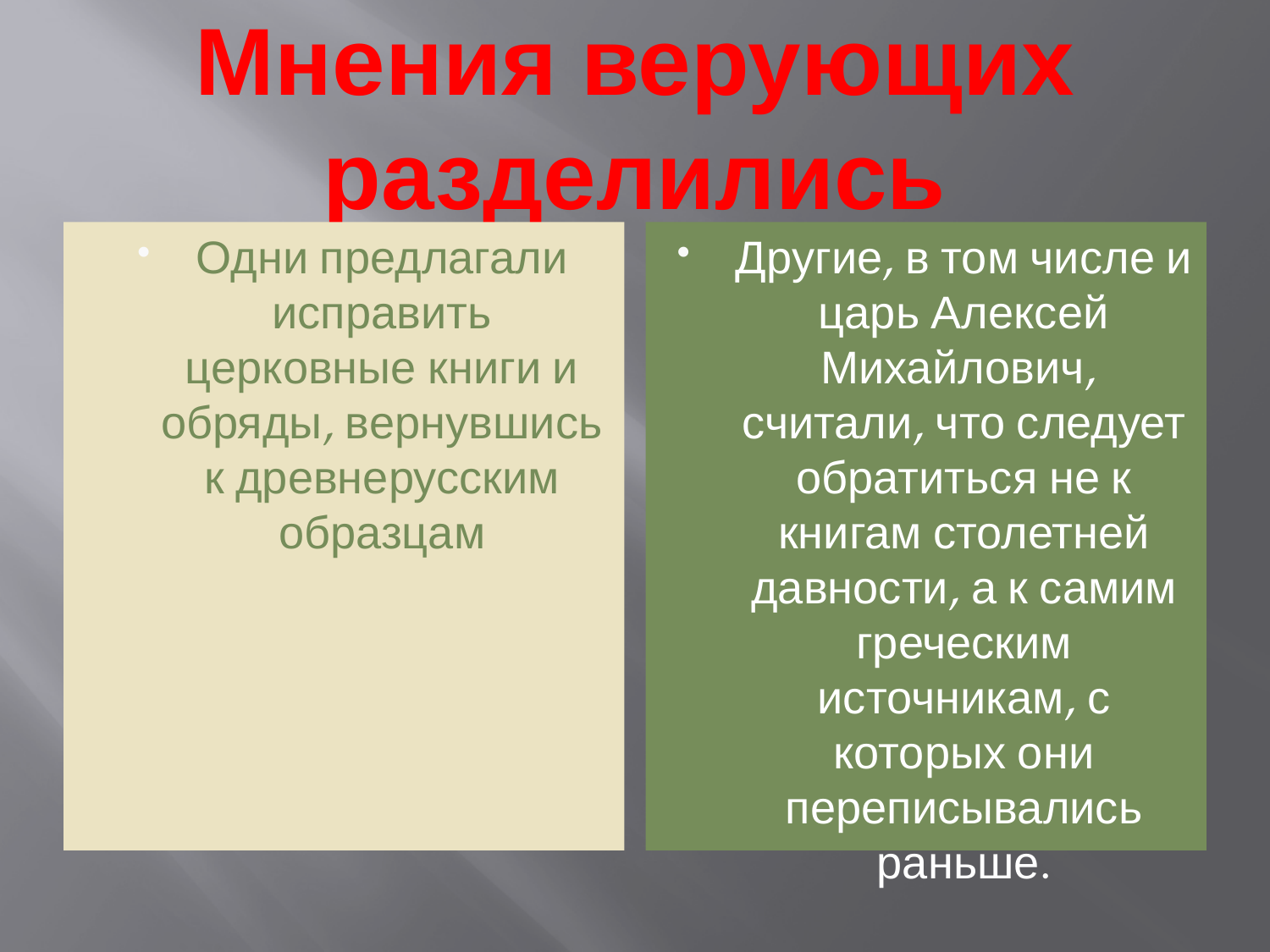

# Мнения верующих разделились
Одни предлагали исправить церковные книги и обряды, вернувшись к древнерусским образцам
Другие, в том числе и царь Алексей Михайлович,  считали, что следует обратиться не к книгам столетней давности, а к самим греческим источникам, с которых они переписывались раньше.